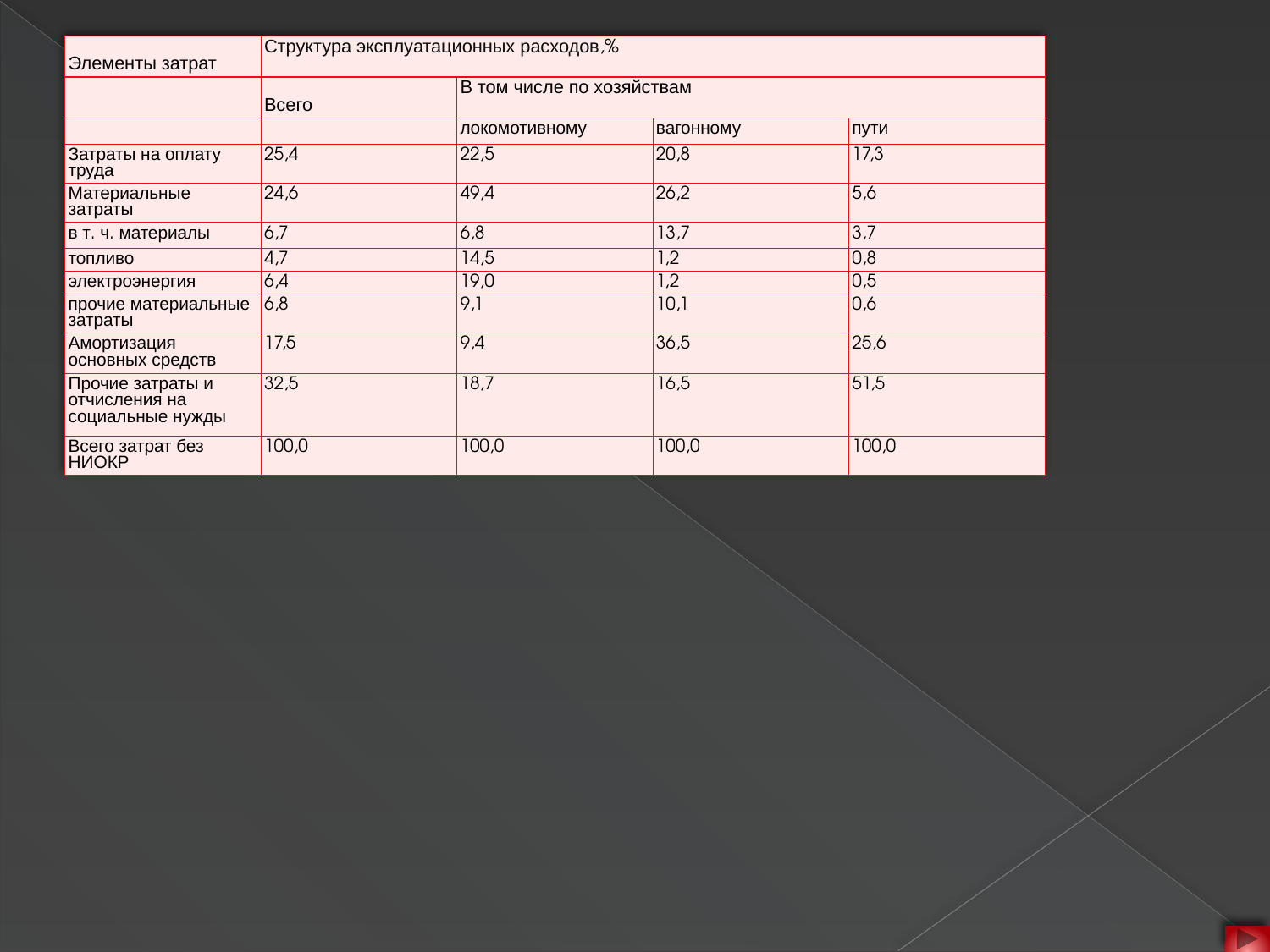

| Элементы затрат | Структура эксплуатационных расходов,% |  |  |  |
| --- | --- | --- | --- | --- |
|  | Всего | В том числе по хозяйствам |  |  |
|  |  | локомотивному | вагонному | пути |
| Затраты на оплату труда | 25,4 | 22,5 | 20,8 | 17,3 |
| Материальные затраты | 24,6 | 49,4 | 26,2 | 5,6 |
| в т. ч. материалы | 6,7 | 6,8 | 13,7 | 3,7 |
| топливо | 4,7 | 14,5 | 1,2 | 0,8 |
| электроэнергия | 6,4 | 19,0 | 1,2 | 0,5 |
| прочие материальные затраты | 6,8 | 9,1 | 10,1 | 0,6 |
| Амортизация основных средств | 17,5 | 9,4 | 36,5 | 25,6 |
| Прочие затраты и отчисления на социальные нужды | 32,5 | 18,7 | 16,5 | 51,5 |
| Всего затрат без НИОКР | 100,0 | 100,0 | 100,0 | 100,0 |